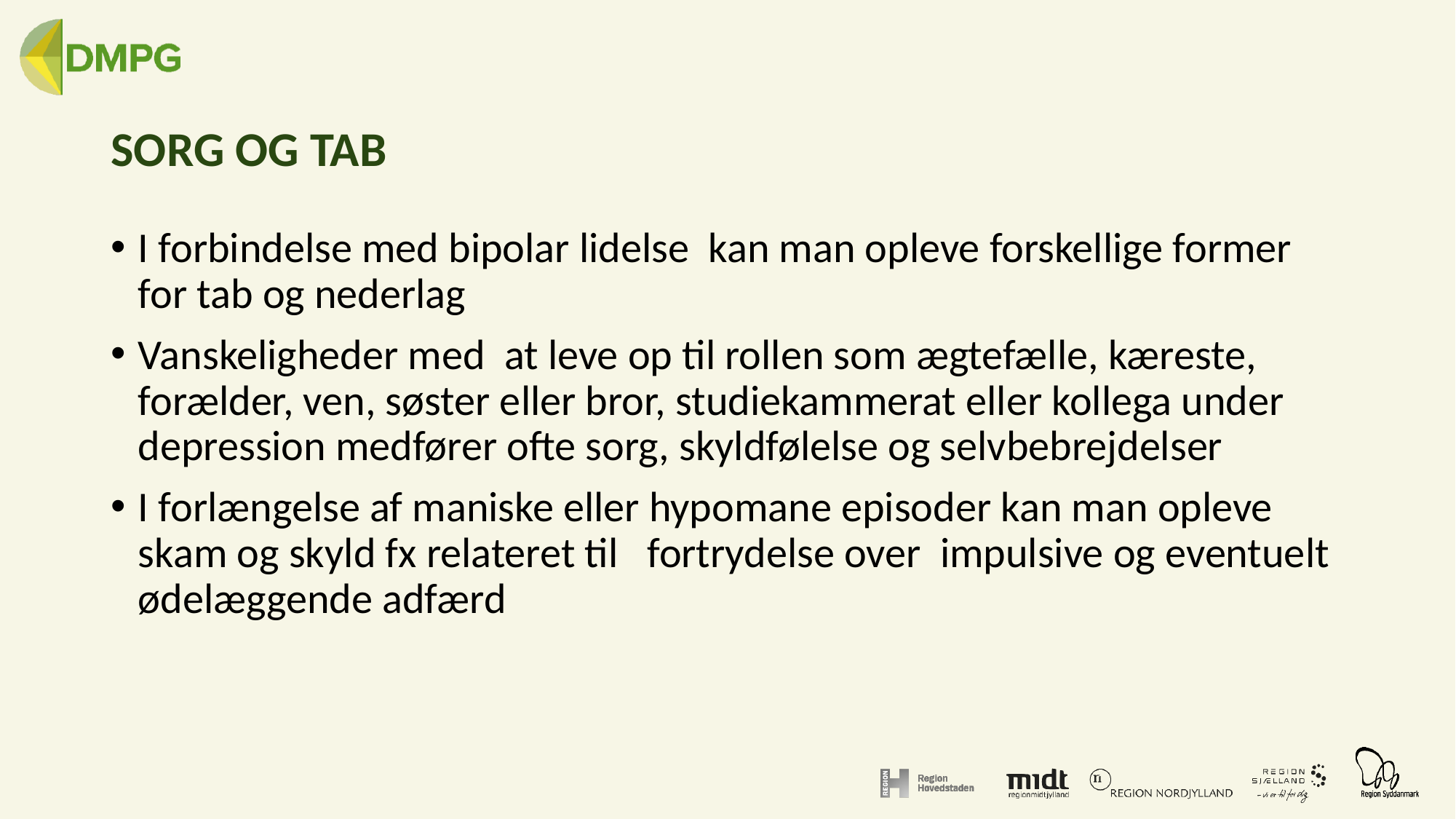

# SORG OG TAB
I forbindelse med bipolar lidelse  kan man opleve forskellige former for tab og nederlag
Vanskeligheder med  at leve op til rollen som ægtefælle, kæreste, forælder, ven, søster eller bror, studiekammerat eller kollega under depression medfører ofte sorg, skyldfølelse og selvbebrejdelser
I forlængelse af maniske eller hypomane episoder kan man opleve skam og skyld fx relateret til   fortrydelse over  impulsive og eventuelt ødelæggende adfærd